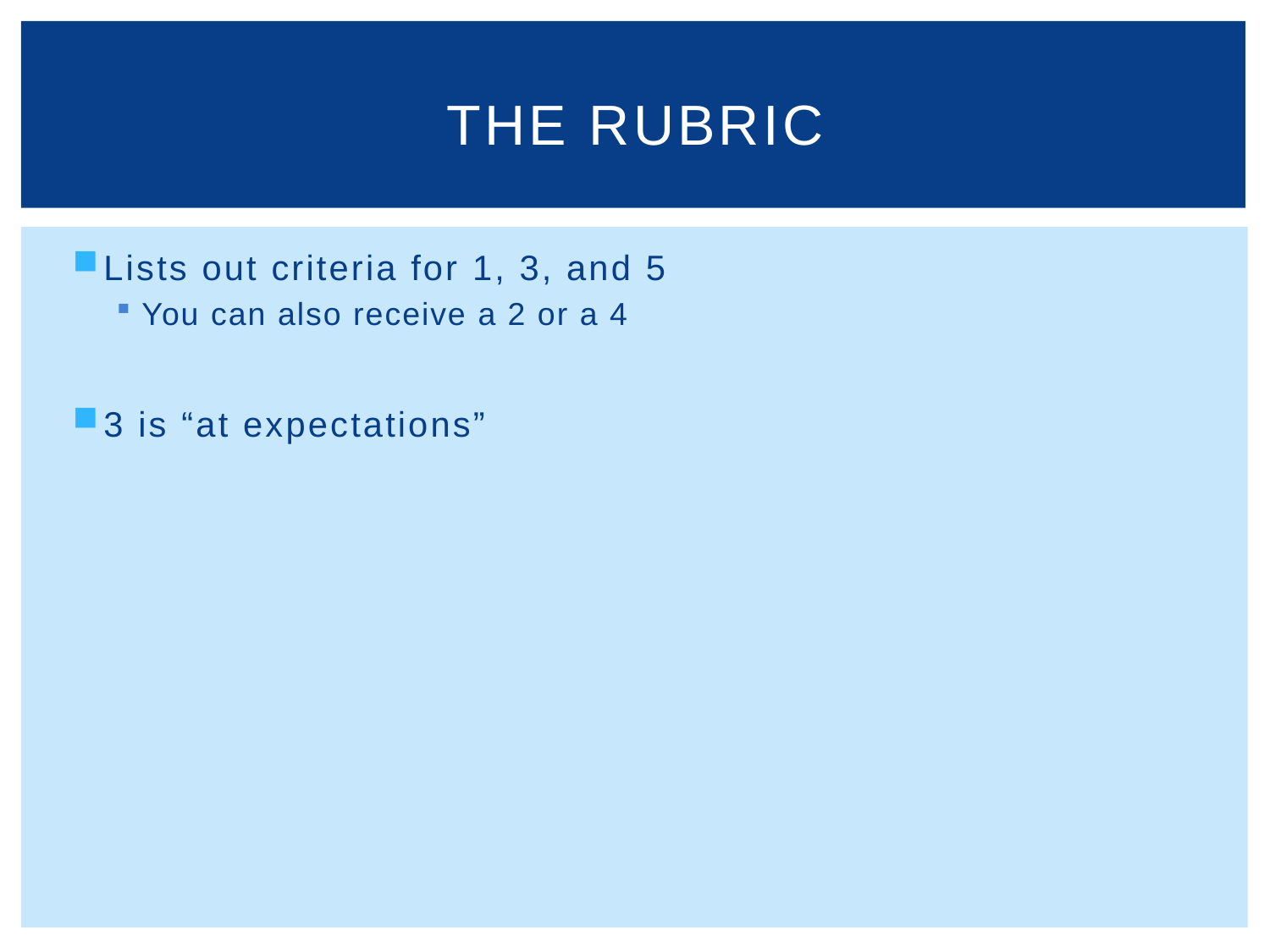

# The rubric
Lists out criteria for 1, 3, and 5
You can also receive a 2 or a 4

3 is “at expectations”